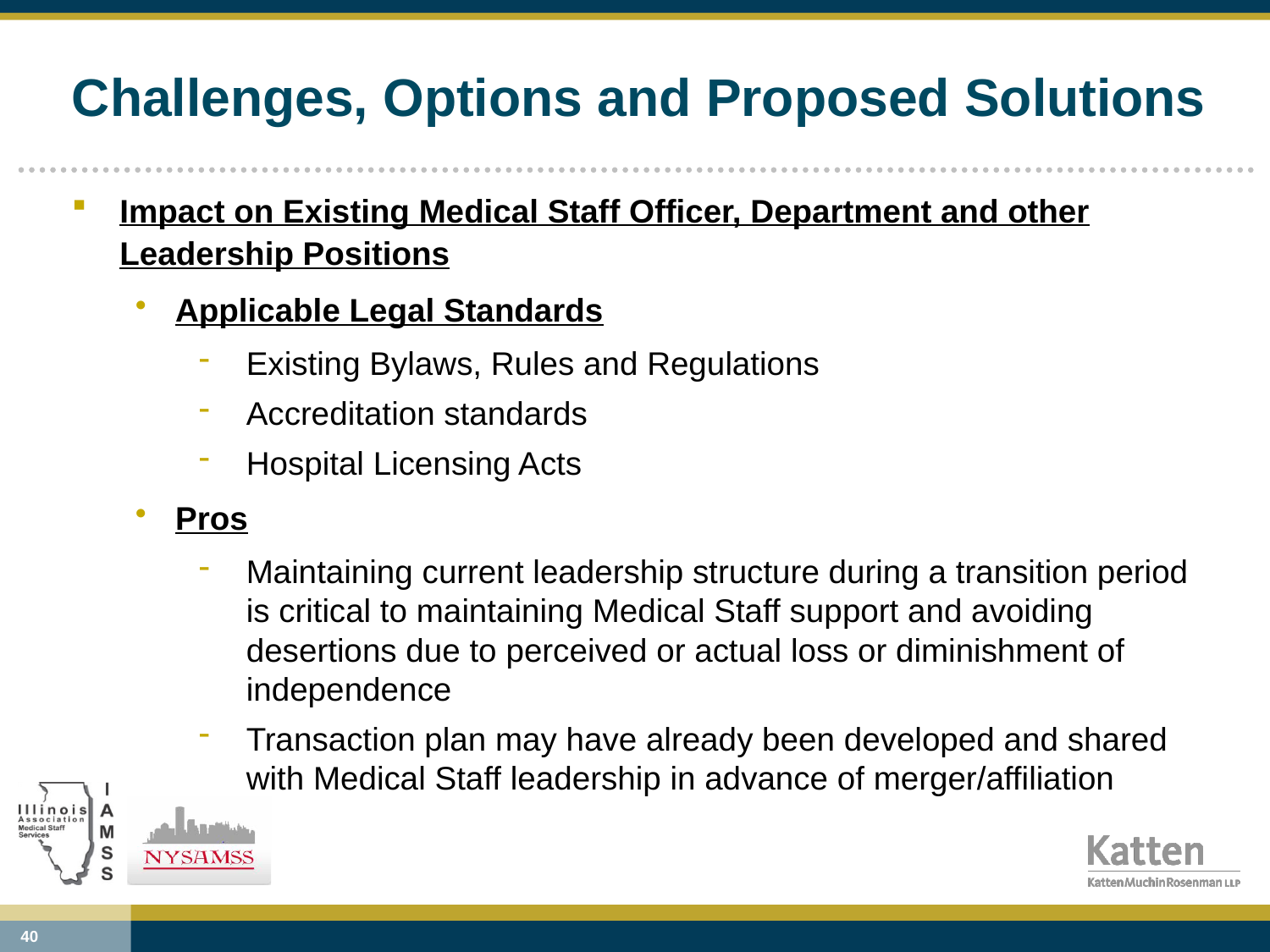

# Challenges, Options and Proposed Solutions
Impact on Existing Medical Staff Officer, Department and other Leadership Positions
Applicable Legal Standards
Existing Bylaws, Rules and Regulations
Accreditation standards
Hospital Licensing Acts
Pros
Maintaining current leadership structure during a transition period is critical to maintaining Medical Staff support and avoiding desertions due to perceived or actual loss or diminishment of independence
Transaction plan may have already been developed and shared with Medical Staff leadership in advance of merger/affiliation